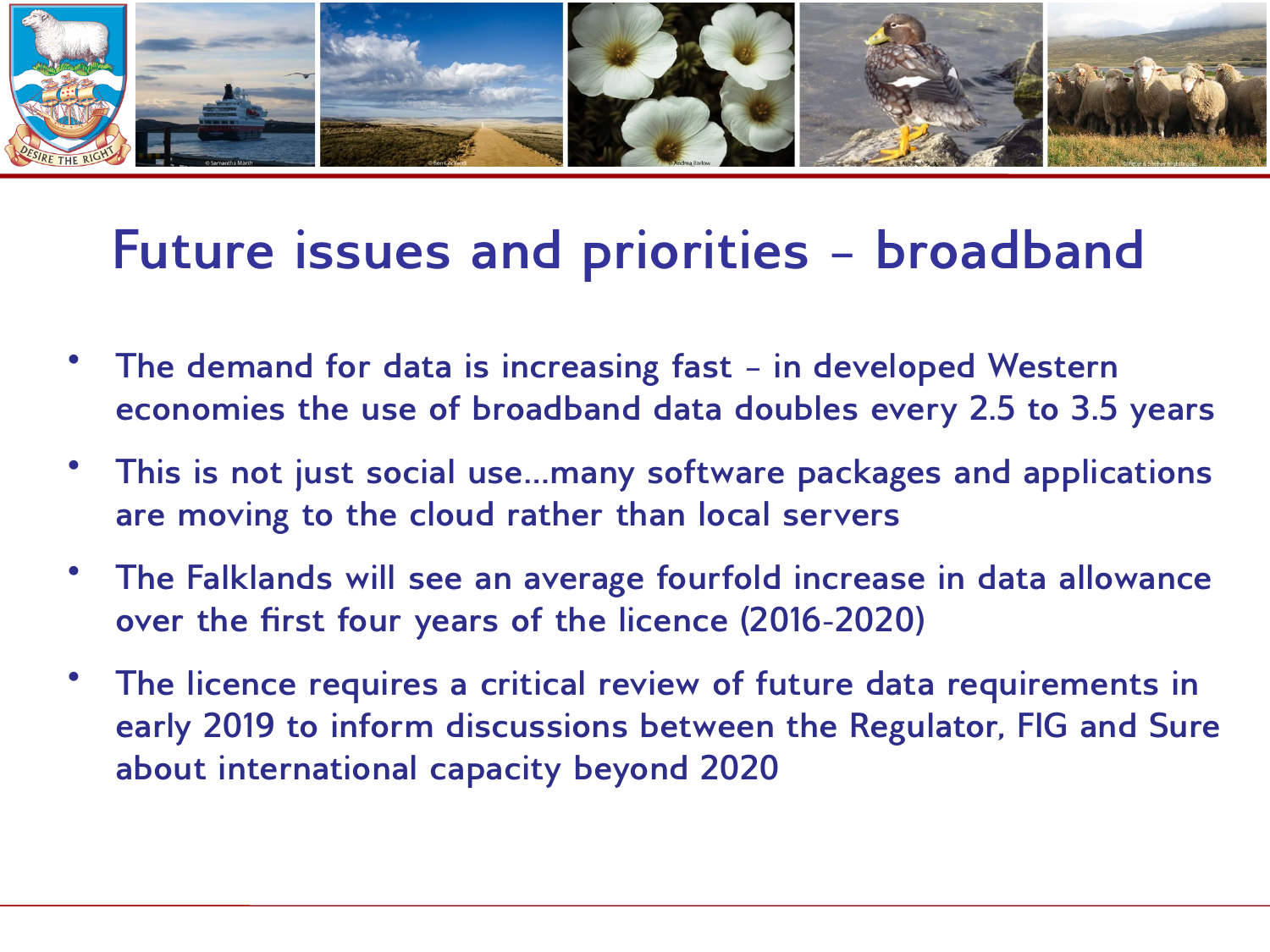

# Future issues and priorities – broadband
The demand for data is increasing fast – in developed Western economies the use of broadband data doubles every 2.5 to 3.5 years
This is not just social use…many software packages and applications are moving to the cloud rather than local servers
The Falklands will see an average fourfold increase in data allowance over the first four years of the licence (2016-2020)
The licence requires a critical review of future data requirements in early 2019 to inform discussions between the Regulator, FIG and Sure about international capacity beyond 2020